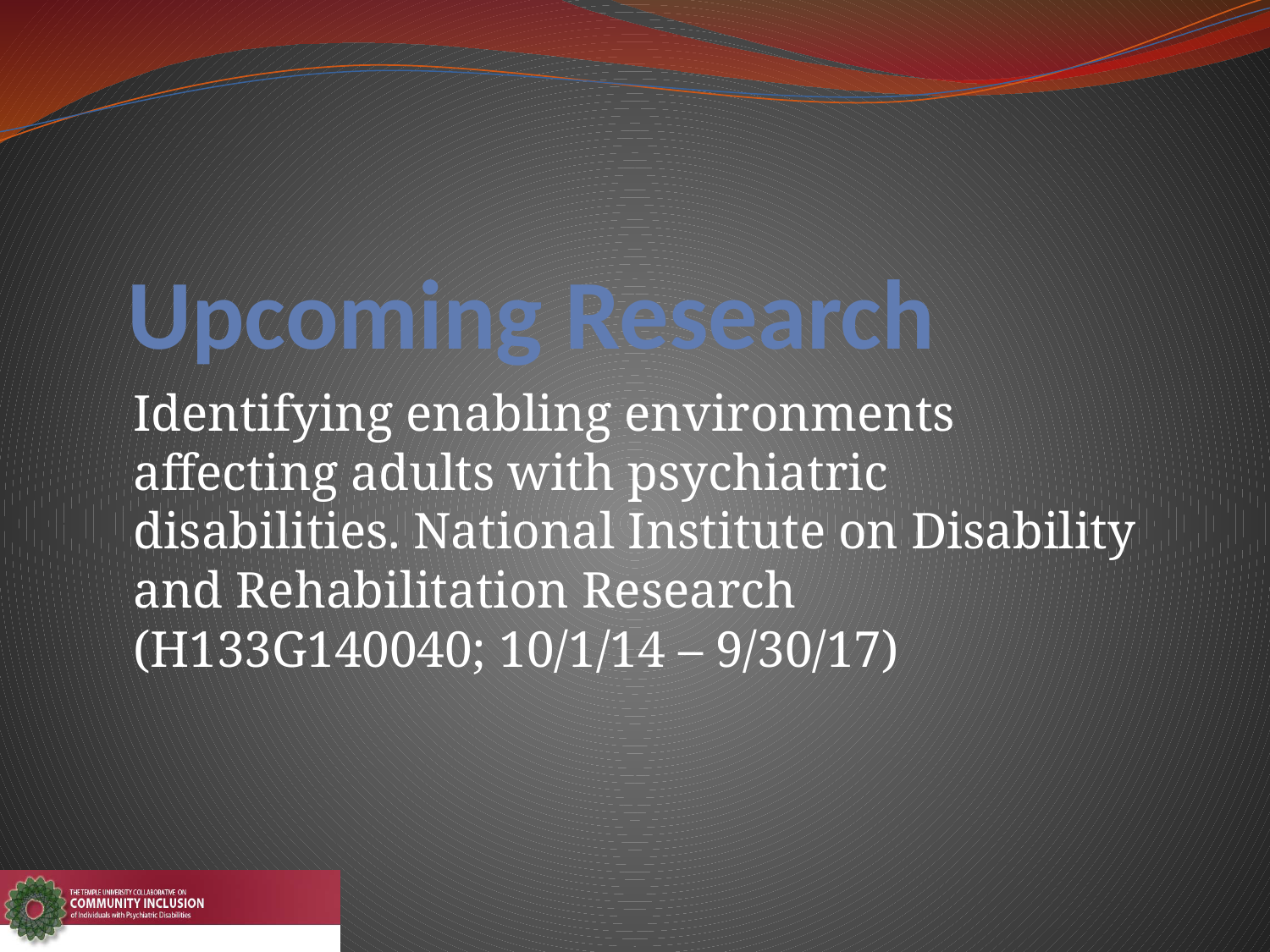

# Upcoming Research
Identifying enabling environments affecting adults with psychiatric disabilities. National Institute on Disability and Rehabilitation Research (H133G140040; 10/1/14 – 9/30/17)